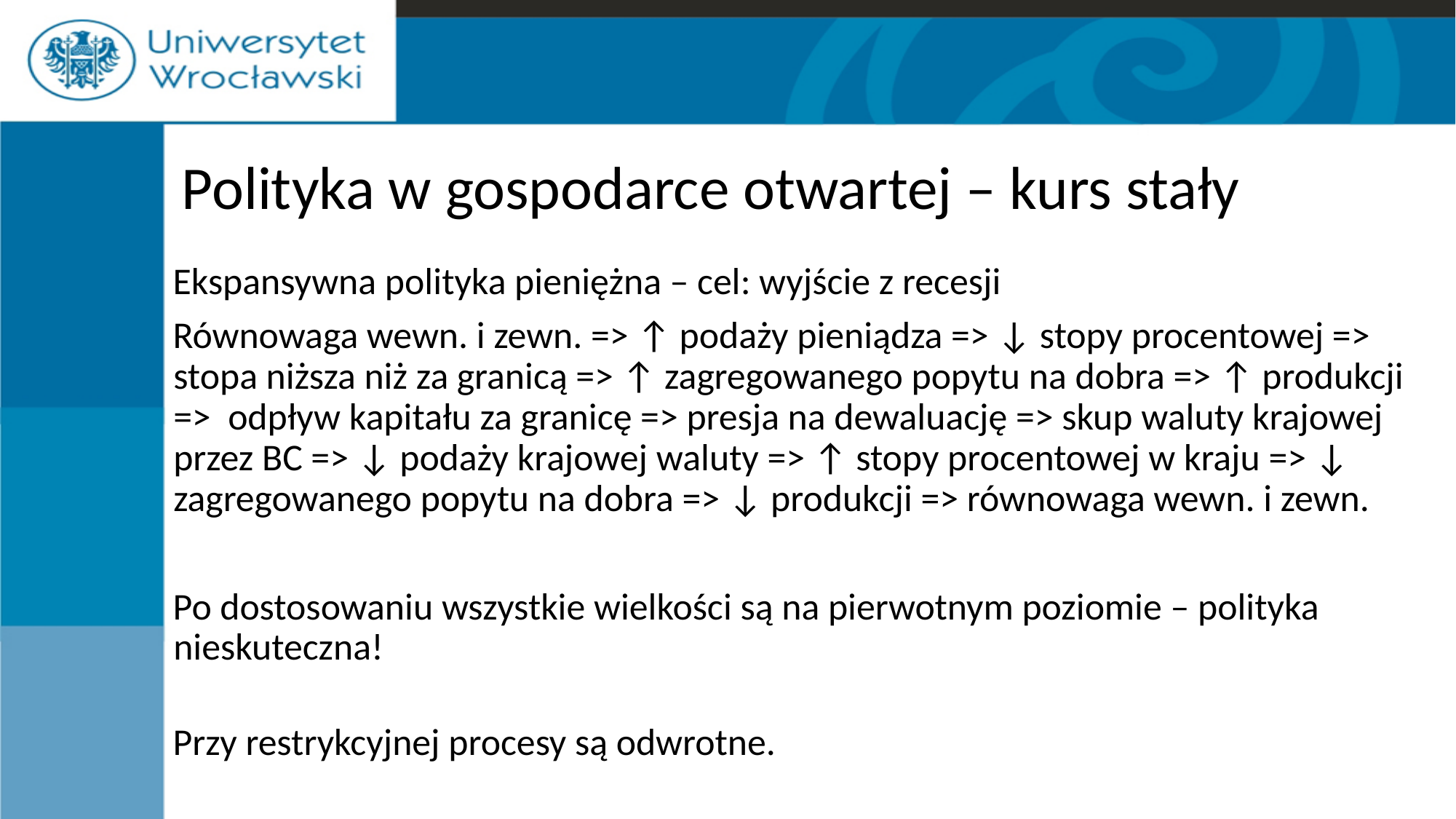

# Polityka w gospodarce otwartej – kurs stały
Ekspansywna polityka pieniężna – cel: wyjście z recesji
Równowaga wewn. i zewn. => ↑ podaży pieniądza => ↓ stopy procentowej => stopa niższa niż za granicą => ↑ zagregowanego popytu na dobra => ↑ produkcji =>  odpływ kapitału za granicę => presja na dewaluację => skup waluty krajowej przez BC => ↓ podaży krajowej waluty => ↑ stopy procentowej w kraju => ↓ zagregowanego popytu na dobra => ↓ produkcji => równowaga wewn. i zewn.

Po dostosowaniu wszystkie wielkości są na pierwotnym poziomie – polityka nieskuteczna!
Przy restrykcyjnej procesy są odwrotne.